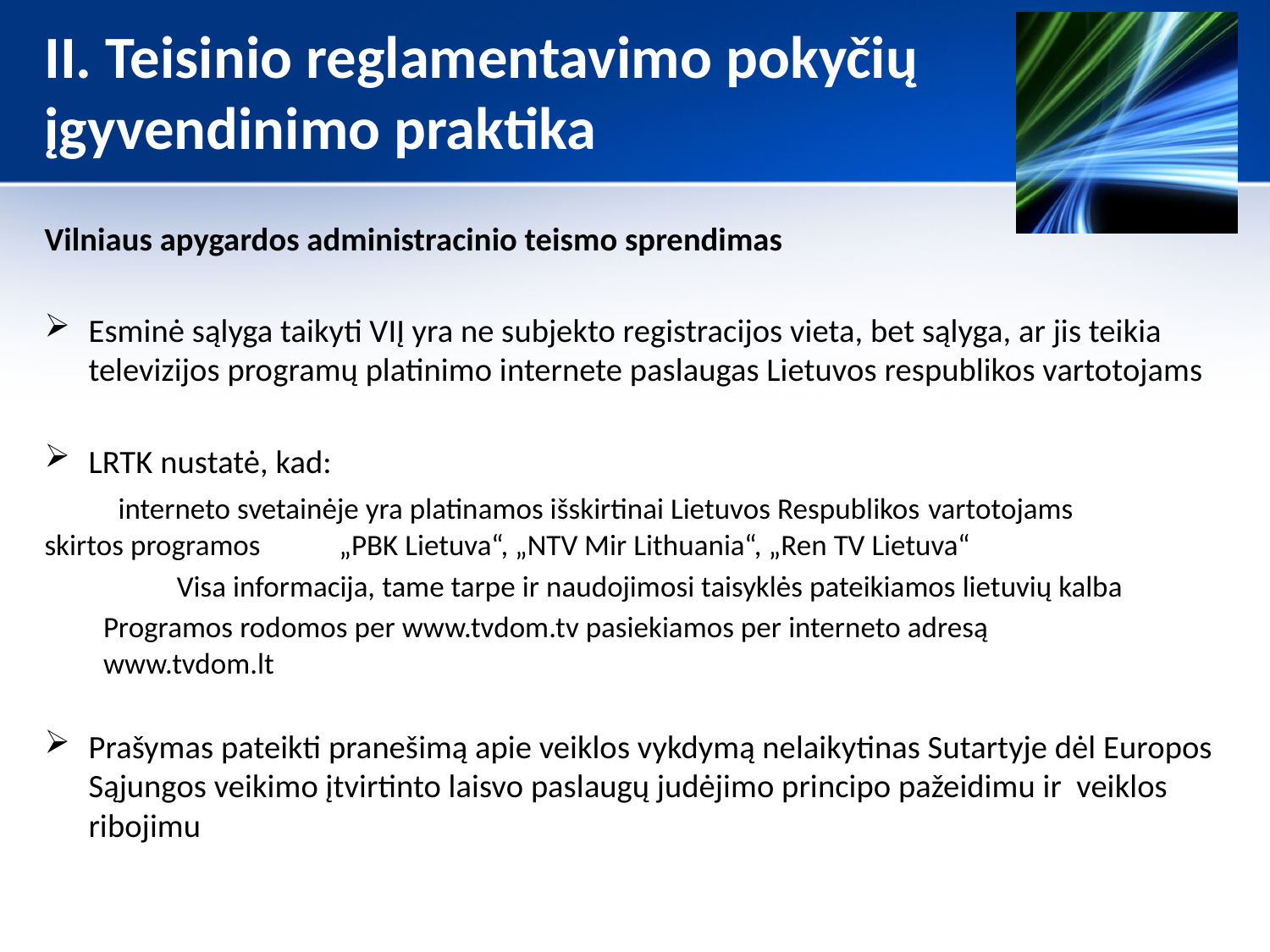

# II. Teisinio reglamentavimo pokyčių įgyvendinimo praktika
Vilniaus apygardos administracinio teismo sprendimas

Esminė sąlyga taikyti VIĮ yra ne subjekto registracijos vieta, bet sąlyga, ar jis teikia televizijos programų platinimo internete paslaugas Lietuvos respublikos vartotojams

LRTK nustatė, kad:
	interneto svetainėje yra platinamos išskirtinai Lietuvos Respublikos 	vartotojams 	skirtos programos 	„PBK Lietuva“, „NTV Mir Lithuania“, „Ren TV Lietuva“
 	Visa informacija, tame tarpe ir naudojimosi taisyklės pateikiamos lietuvių kalba
	Programos rodomos per www.tvdom.tv pasiekiamos per interneto adresą 	www.tvdom.lt

Prašymas pateikti pranešimą apie veiklos vykdymą nelaikytinas Sutartyje dėl Europos Sąjungos veikimo įtvirtinto laisvo paslaugų judėjimo principo pažeidimu ir  veiklos ribojimu